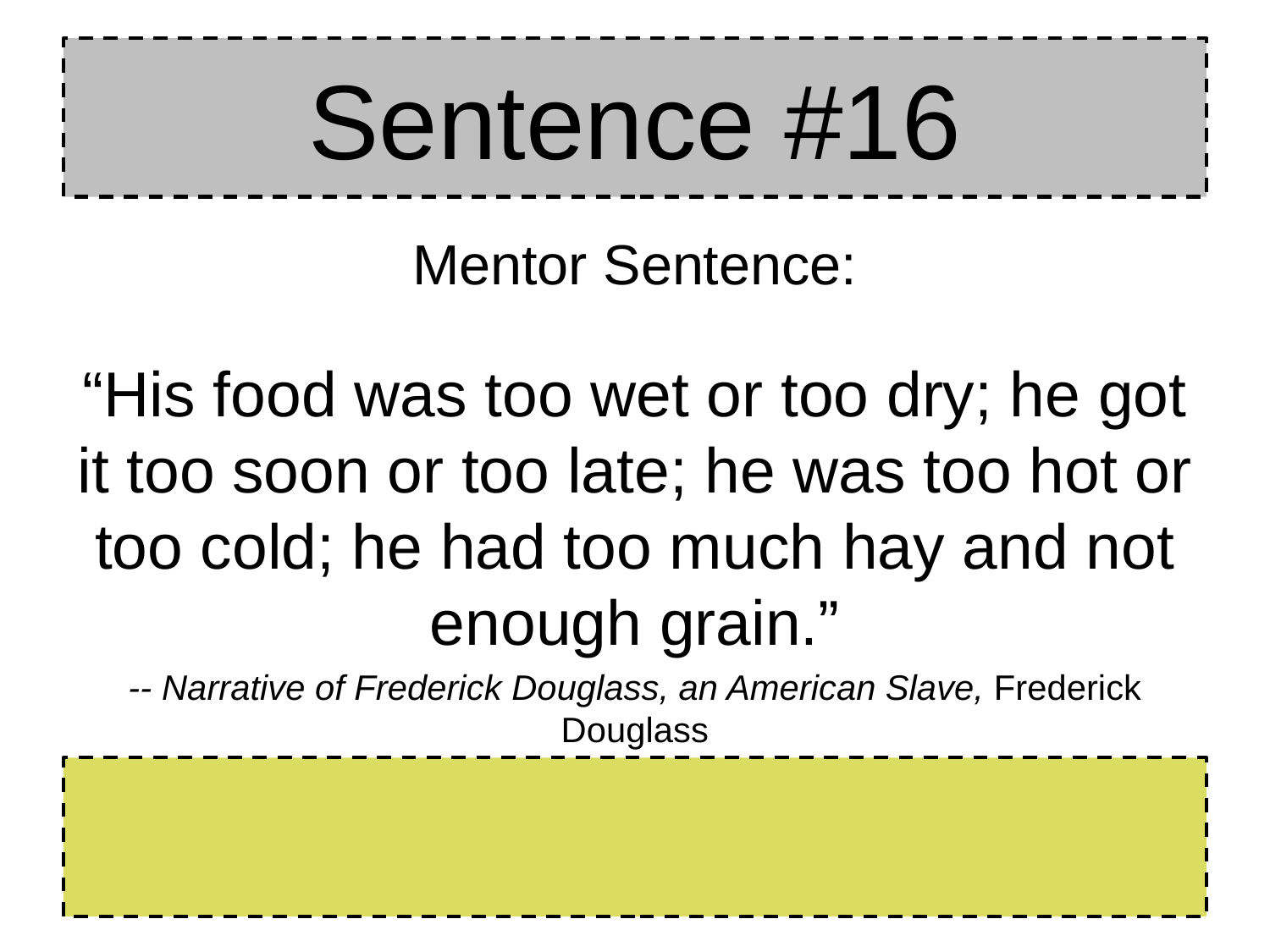

# Sentence #16
Mentor Sentence:

“His food was too wet or too dry; he got it too soon or too late; he was too hot or too cold; he had too much hay and not enough grain.”
-- Narrative of Frederick Douglass, an American Slave, Frederick Douglass